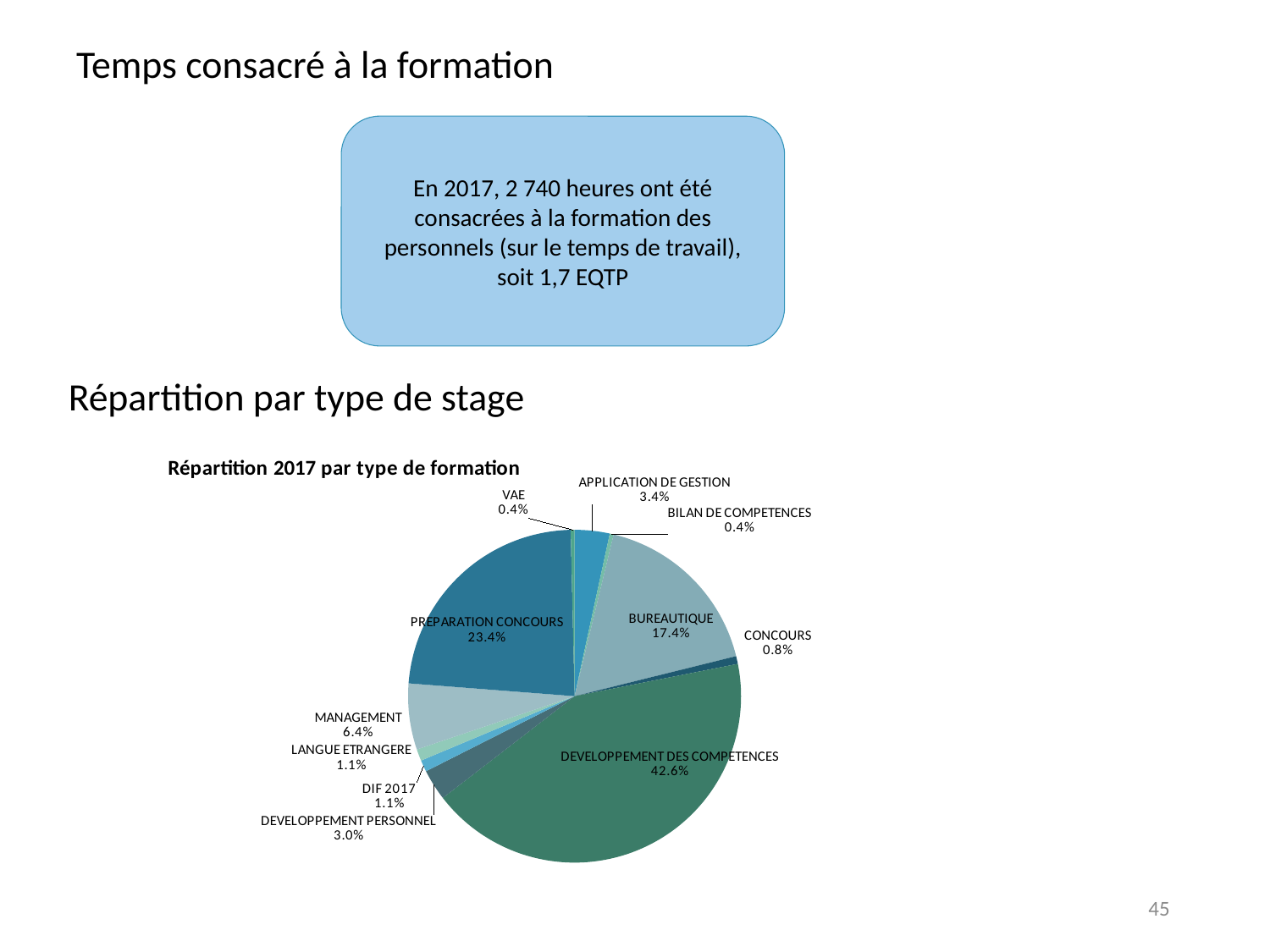

# Temps consacré à la formation
En 2017, 2 740 heures ont été consacrées à la formation des personnels (sur le temps de travail), soit 1,7 EQTP
Répartition par type de stage

### Chart: Répartition 2017 par type de formation

| Category |  |
|---|---|
| APPLICATION DE GESTION | 9.0 |
| BILAN DE COMPETENCES | 1.0 |
| BUREAUTIQUE | 46.0 |
| CONCOURS | 2.0 |
| DEVELOPPEMENT DES COMPETENCES | 113.0 |
| DEVELOPPEMENT PERSONNEL | 8.0 |
| DIF 2017 | 3.0 |
| LANGUE ETRANGERE | 3.0 |
| MANAGEMENT | 17.0 |
| PREPARATION CONCOURS | 62.0 |
| VAE | 1.0 |
45